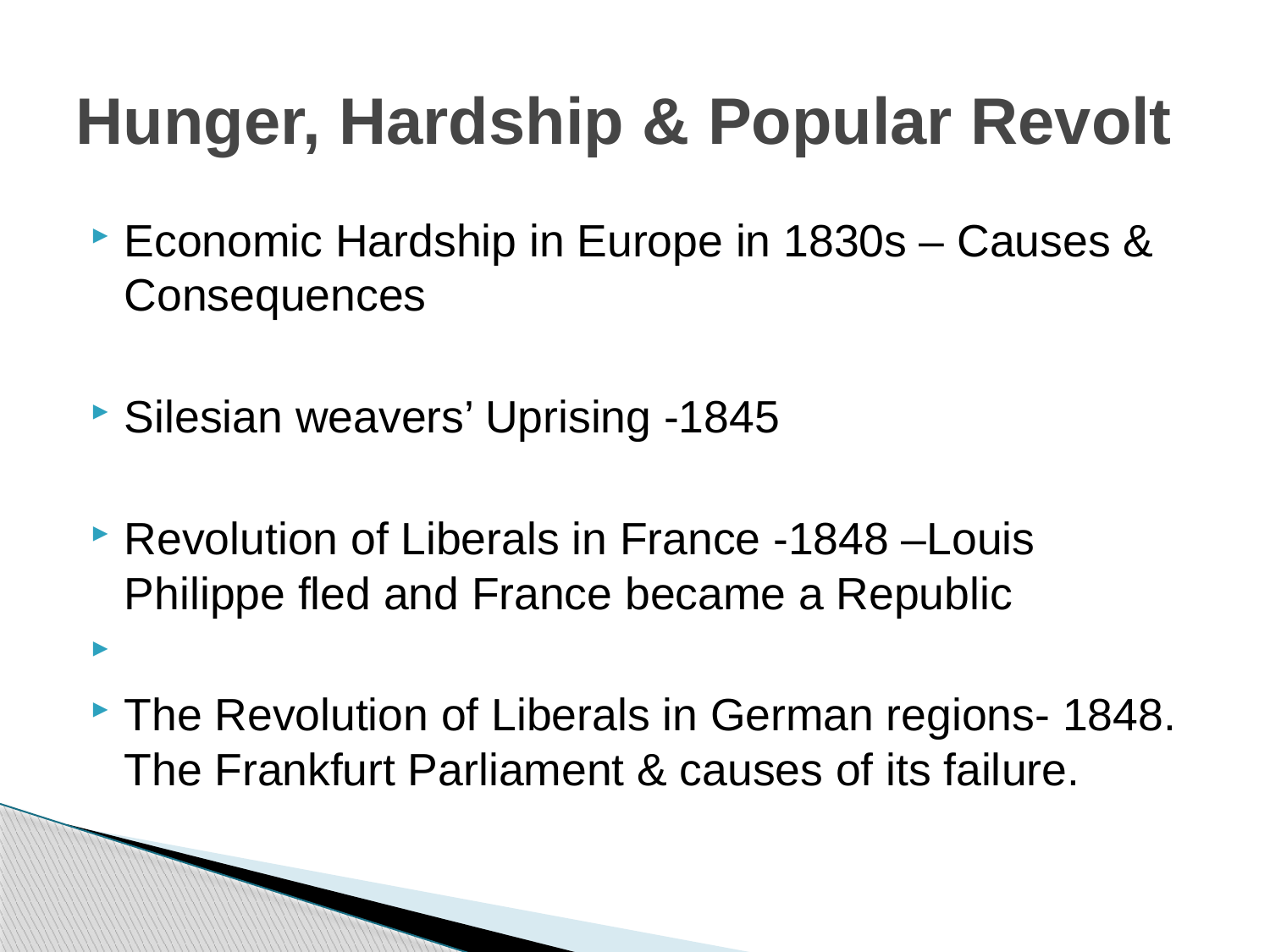

# Hunger, Hardship & Popular Revolt
Economic Hardship in Europe in 1830s – Causes & Consequences

Silesian weavers’ Uprising -1845

Revolution of Liberals in France -1848 –Louis Philippe fled and France became a Republic

The Revolution of Liberals in German regions- 1848. The Frankfurt Parliament & causes of its failure.